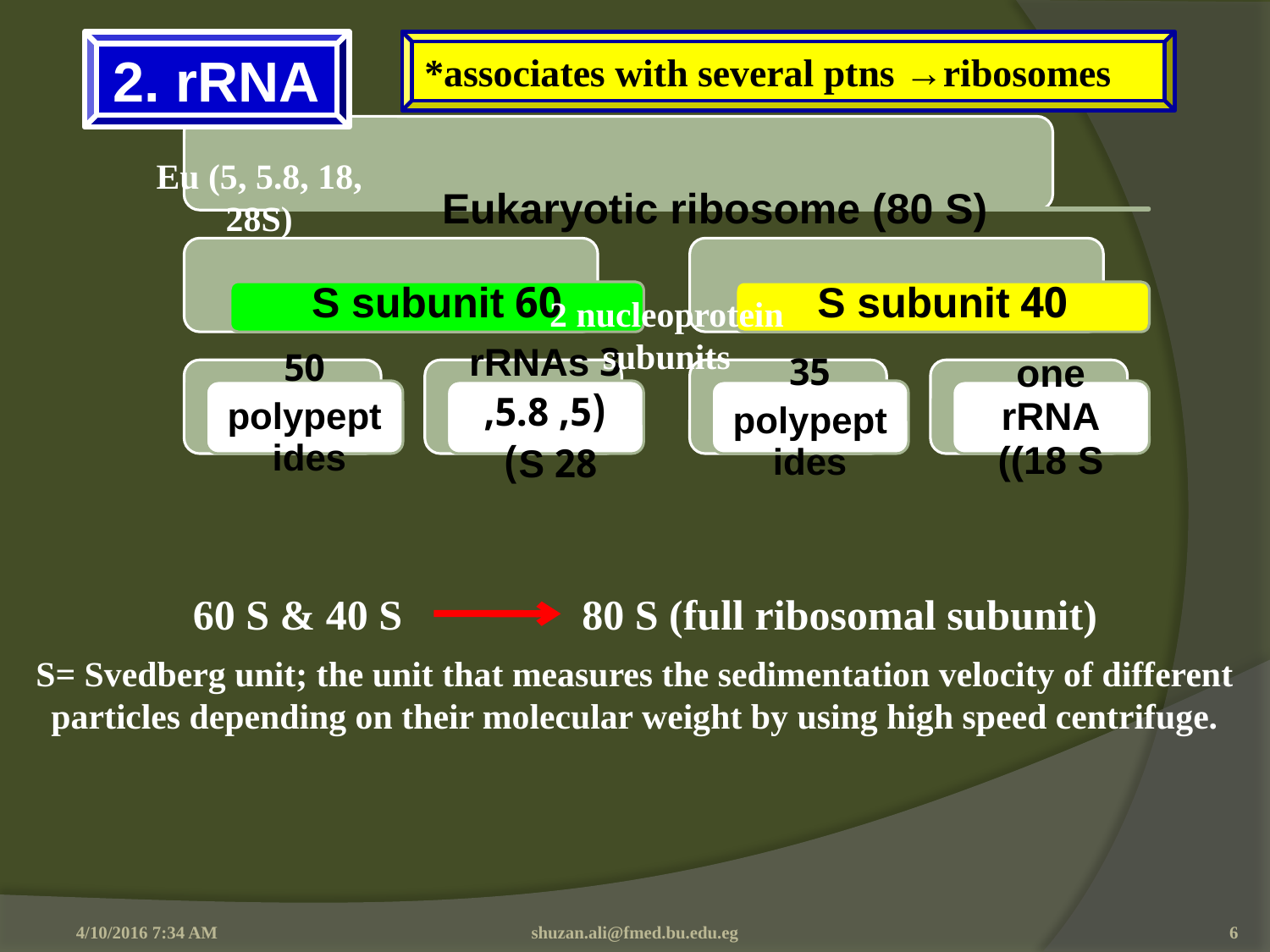

2. rRNA
*associates with several ptns →ribosomes
#
Eukaryotic ribosome (80 S)
50 polypeptides
one rRNA ((18 S
Eu (5, 5.8, 18, 28S)
2 nucleoprotein subunits
60 S & 40 S                 80 S (full ribosomal subunit)

S= Svedberg unit; the unit that measures the sedimentation velocity of different particles depending on their molecular weight by using high speed centrifuge.
4/10/2016 7:34 AM
shuzan.ali@fmed.bu.edu.eg
6